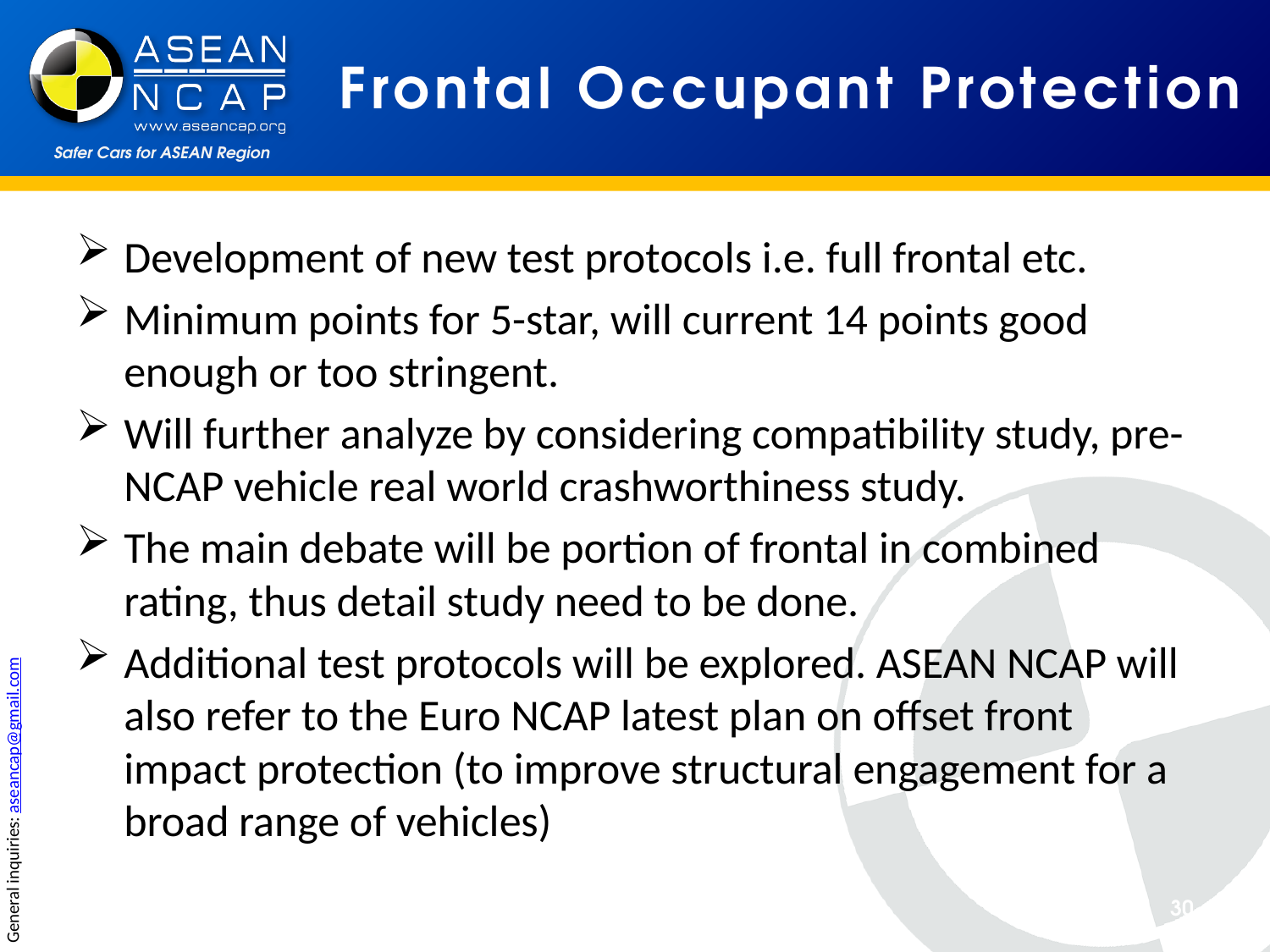

# Frontal Occupant Protection
Development of new test protocols i.e. full frontal etc.
Minimum points for 5-star, will current 14 points good enough or too stringent.
Will further analyze by considering compatibility study, pre-NCAP vehicle real world crashworthiness study.
The main debate will be portion of frontal in combined rating, thus detail study need to be done.
Additional test protocols will be explored. ASEAN NCAP will also refer to the Euro NCAP latest plan on offset front impact protection (to improve structural engagement for a broad range of vehicles)
30